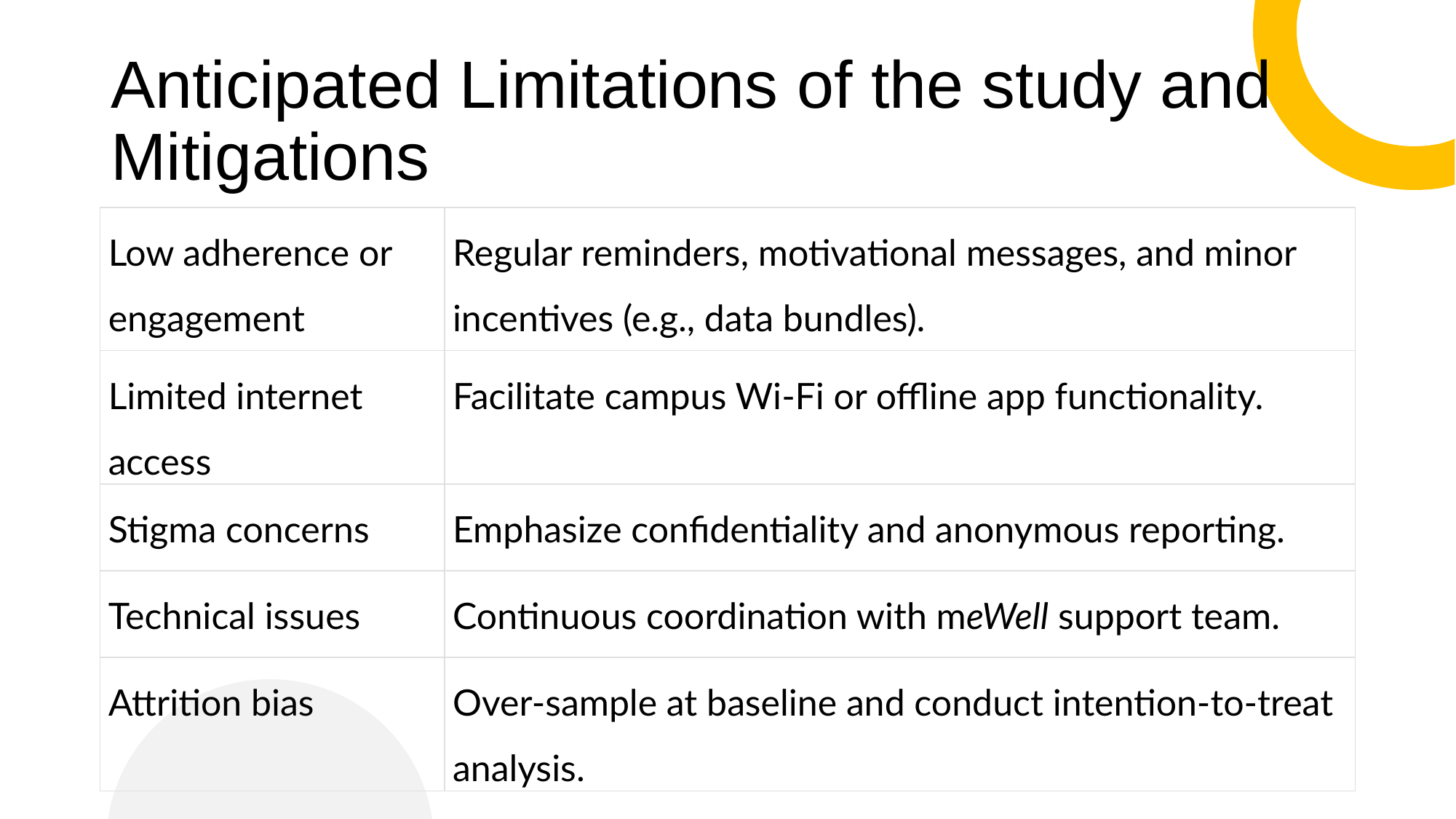

Anticipated Limitations of the study and Mitigations
| Low adherence or engagement | Regular reminders, motivational messages, and minor incentives (e.g., data bundles). |
| --- | --- |
| Limited internet access | Facilitate campus Wi-Fi or offline app functionality. |
| Stigma concerns | Emphasize confidentiality and anonymous reporting. |
| Technical issues | Continuous coordination with meWell support team. |
| Attrition bias | Over-sample at baseline and conduct intention-to-treat analysis. |